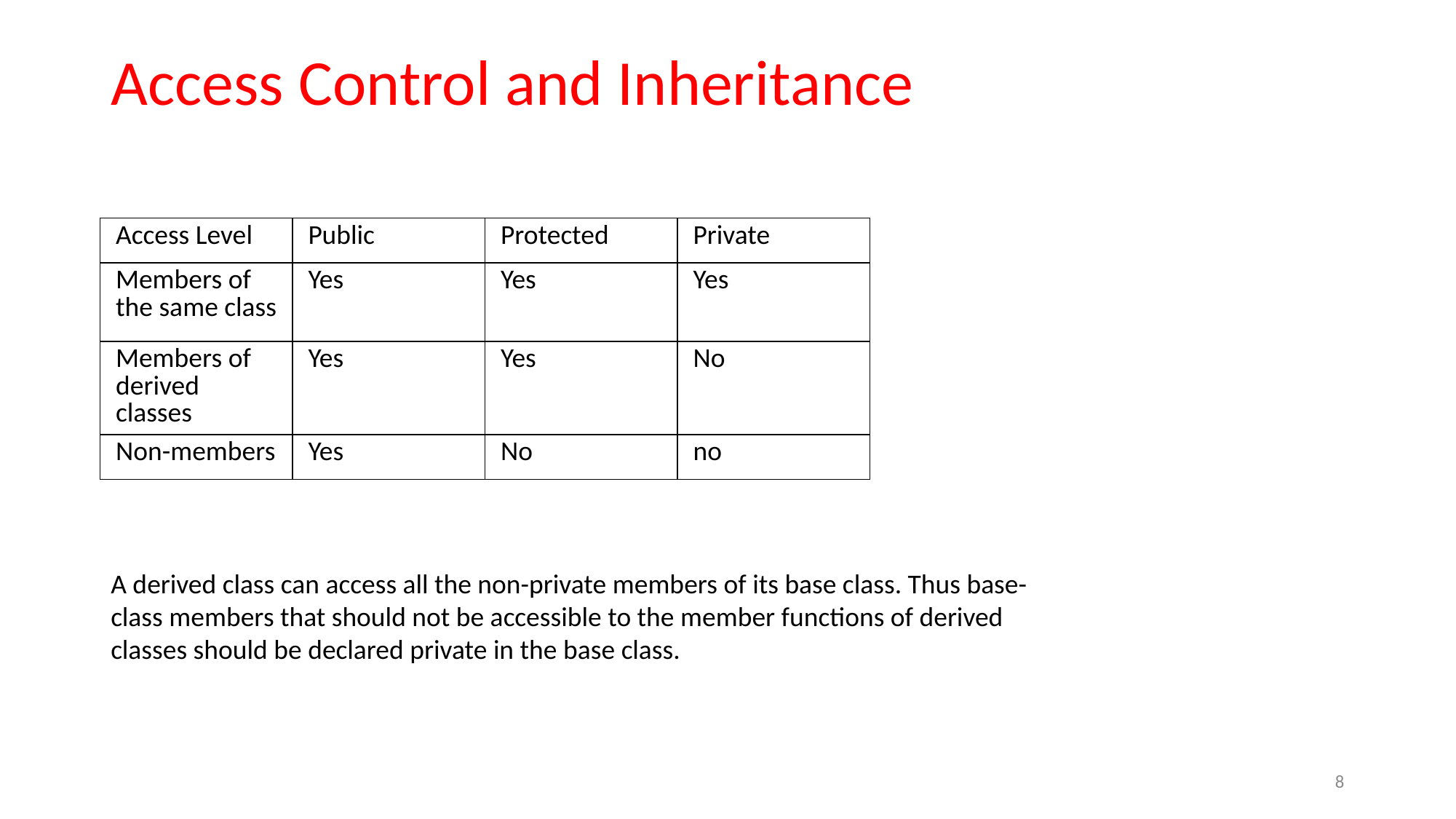

# Access Control and Inheritance
| Access Level | Public | Protected | Private |
| --- | --- | --- | --- |
| Members of the same class | Yes | Yes | Yes |
| Members of derived classes | Yes | Yes | No |
| Non-members | Yes | No | no |
A derived class can access all the non-private members of its base class. Thus base-class members that should not be accessible to the member functions of derived classes should be declared private in the base class.
8